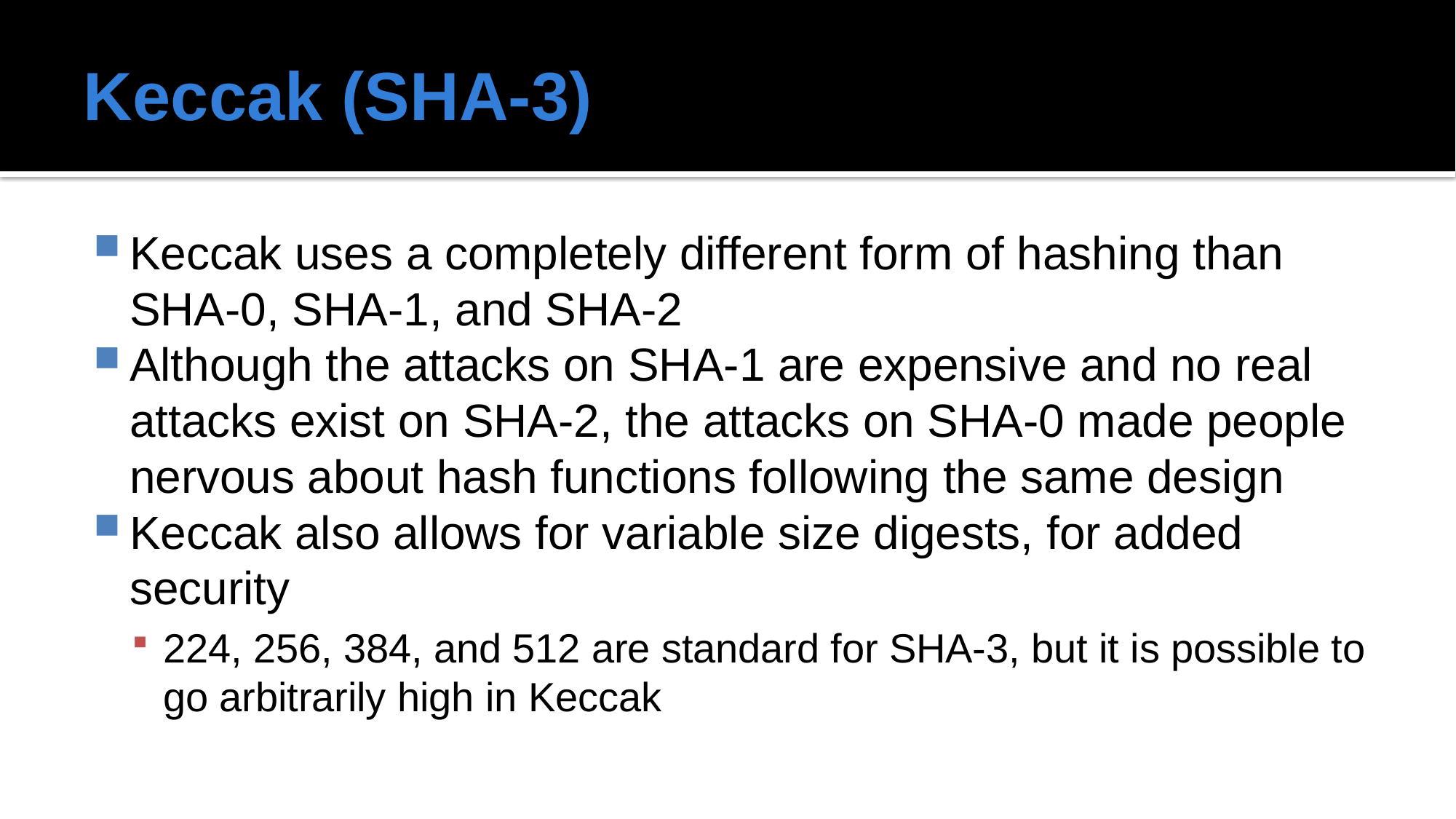

# Keccak (SHA-3)
Keccak uses a completely different form of hashing than SHA-0, SHA-1, and SHA-2
Although the attacks on SHA-1 are expensive and no real attacks exist on SHA-2, the attacks on SHA-0 made people nervous about hash functions following the same design
Keccak also allows for variable size digests, for added security
224, 256, 384, and 512 are standard for SHA-3, but it is possible to go arbitrarily high in Keccak